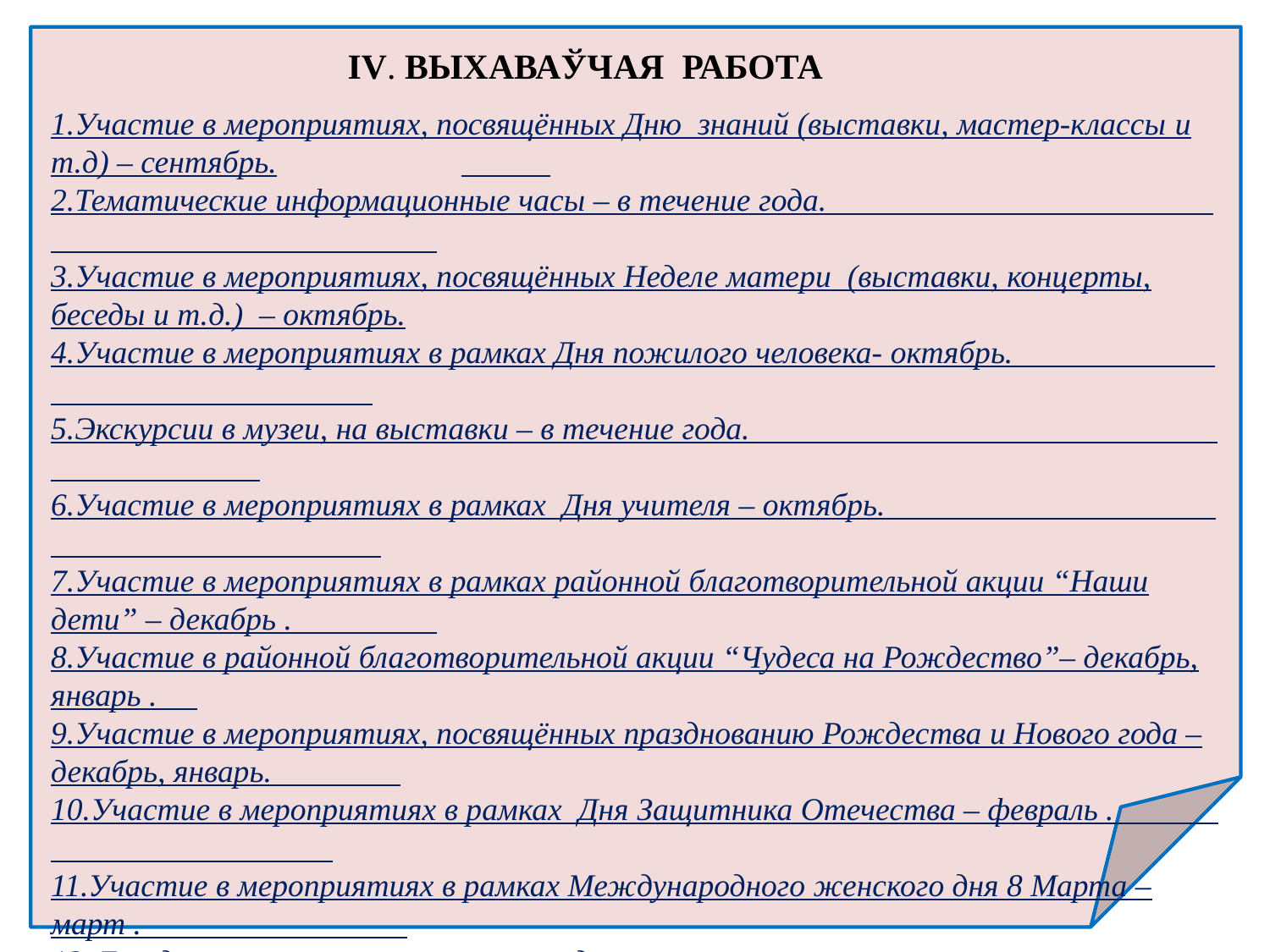

IV. ВЫХАВАЎЧАЯ  РАБОТА

1.Участие в мероприятиях, посвящённых Дню  знаний (выставки, мастер-классы и т.д) – сентябрь.
2.Тематические информационные часы – в течение года.
3.Участие в мероприятиях, посвящённых Неделе матери  (выставки, концерты, беседы и т.д.)  – октябрь.
4.Участие в мероприятиях в рамках Дня пожилого человека- октябрь.
5.Экскурсии в музеи, на выставки – в течение года.
6.Участие в мероприятиях в рамках  Дня учителя – октябрь.
7.Участие в мероприятиях в рамках районной благотворительной акции “Наши дети” – декабрь .
8.Участие в районной благотворительной акции “Чудеса на Рождество”– декабрь, январь .
9.Участие в мероприятиях, посвящённых празднованию Рождества и Нового года – декабрь, январь.
10.Участие в мероприятиях в рамках  Дня Защитника Отечества – февраль .
11.Участие в мероприятиях в рамках Международного женского дня 8 Марта – март .
12. Беседы, викторины –  в течение года.
13.Участие в  мероприятиях,  посвящённых Дню Победы  –  май.
14.Участие в мероприятиях, посвящённых Дню семьи  –  май.